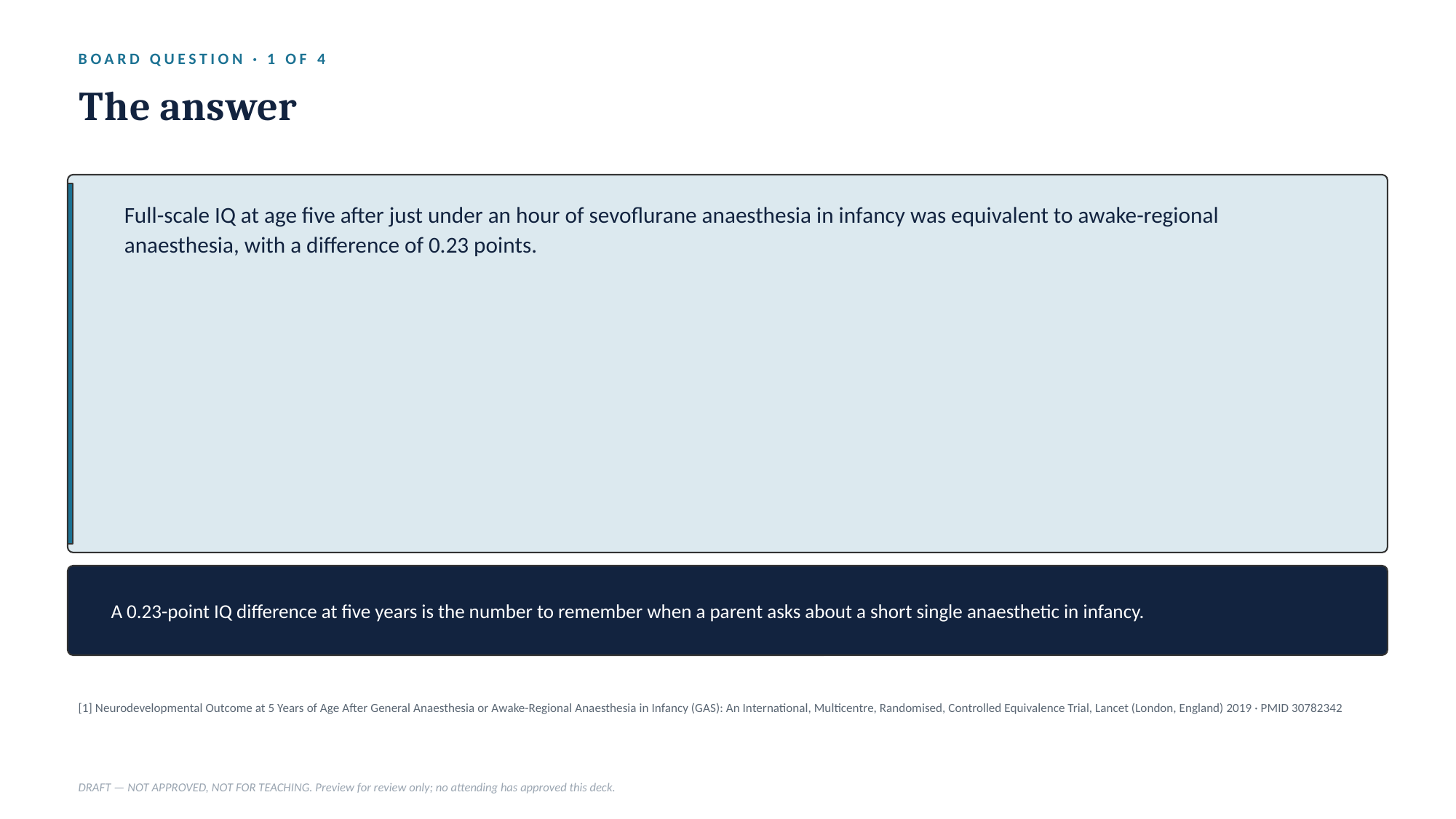

BOARD QUESTION · 1 OF 4
The answer

Full-scale IQ at age five after just under an hour of sevoflurane anaesthesia in infancy was equivalent to awake-regional anaesthesia, with a difference of 0.23 points.

A 0.23-point IQ difference at five years is the number to remember when a parent asks about a short single anaesthetic in infancy.
[1] Neurodevelopmental Outcome at 5 Years of Age After General Anaesthesia or Awake-Regional Anaesthesia in Infancy (GAS): An International, Multicentre, Randomised, Controlled Equivalence Trial, Lancet (London, England) 2019 · PMID 30782342
DRAFT — NOT APPROVED, NOT FOR TEACHING. Preview for review only; no attending has approved this deck.